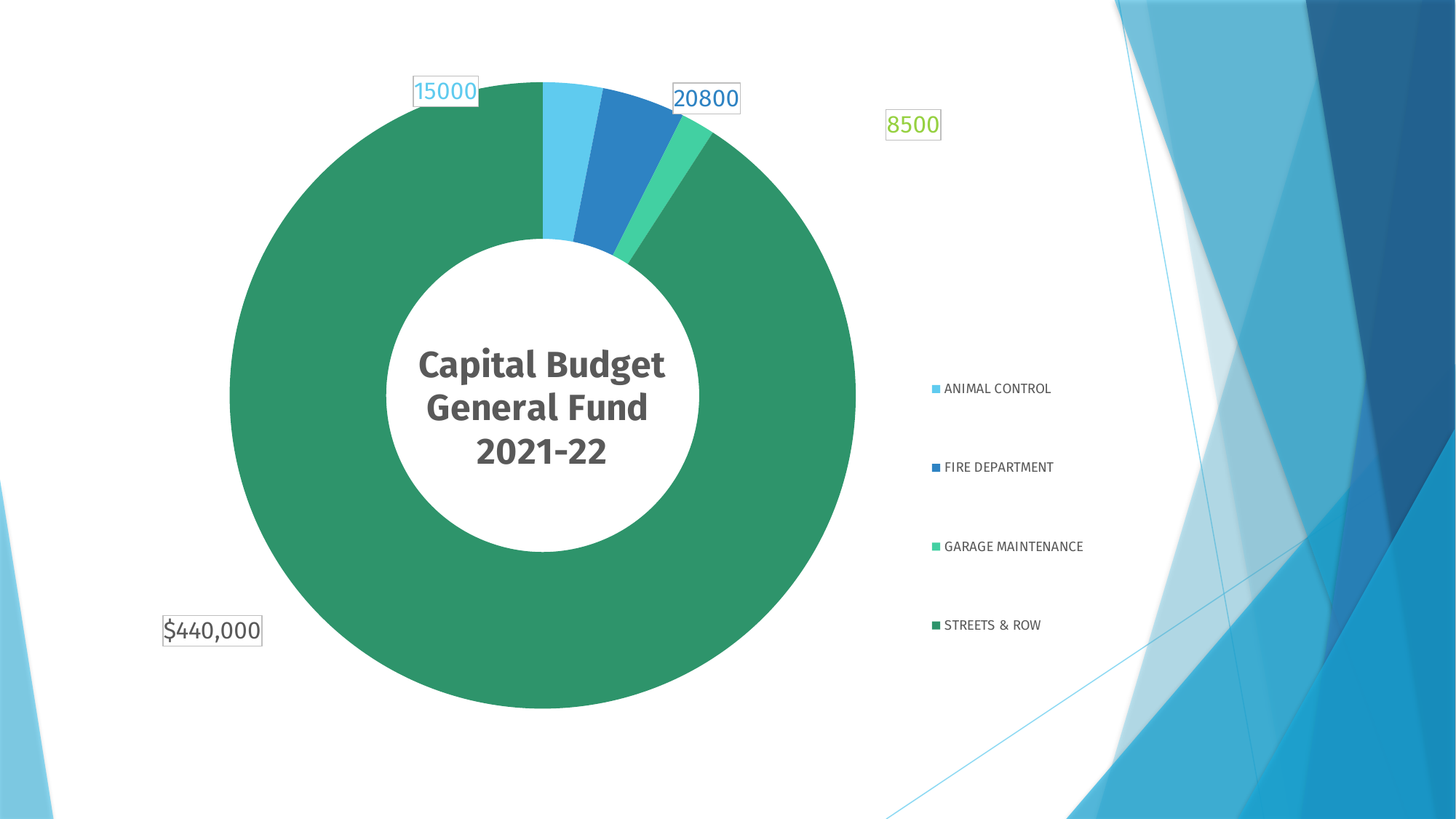

### Chart: Approved Capital Budget
2019-2020

| Category |
|---|

### Chart: Capital Budget
General Fund
2021-22

| Category |  |
|---|---|
| ANIMAL CONTROL | 15000.0 |
| FIRE DEPARTMENT | 20800.0 |
| GARAGE MAINTENANCE | 8500.0 |
| STREETS & ROW | 440000.0 |